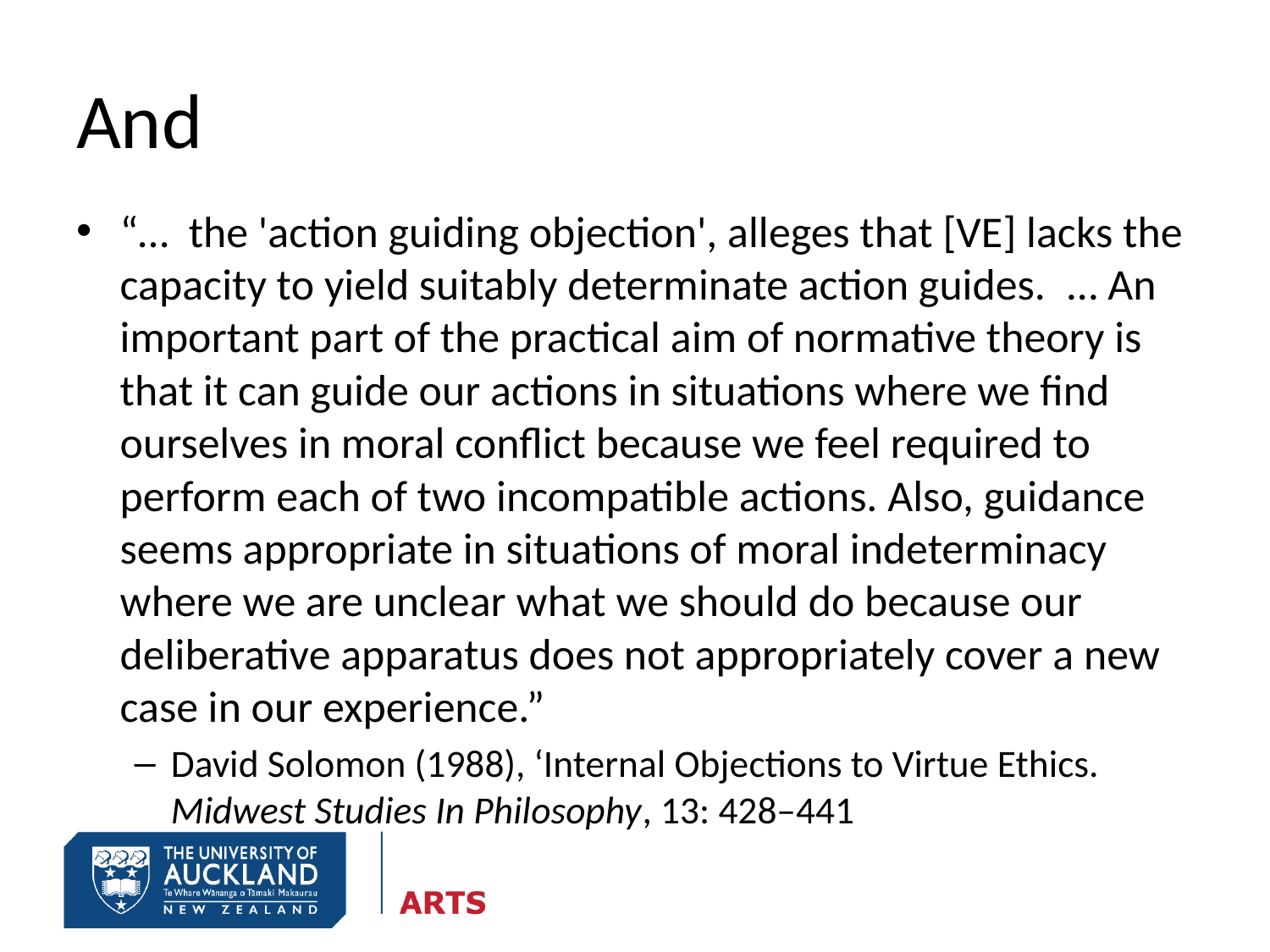

# And
“…  the 'action guiding objection', alleges that [VE] lacks the capacity to yield suitably determinate action guides.  … An important part of the practical aim of normative theory is that it can guide our actions in situations where we find ourselves in moral conflict because we feel required to perform each of two incompatible actions. Also, guidance seems appropriate in situations of moral indeterminacy where we are unclear what we should do because our deliberative apparatus does not appropriately cover a new case in our experience.”
David Solomon (1988), ‘Internal Objections to Virtue Ethics. Midwest Studies In Philosophy, 13: 428–441